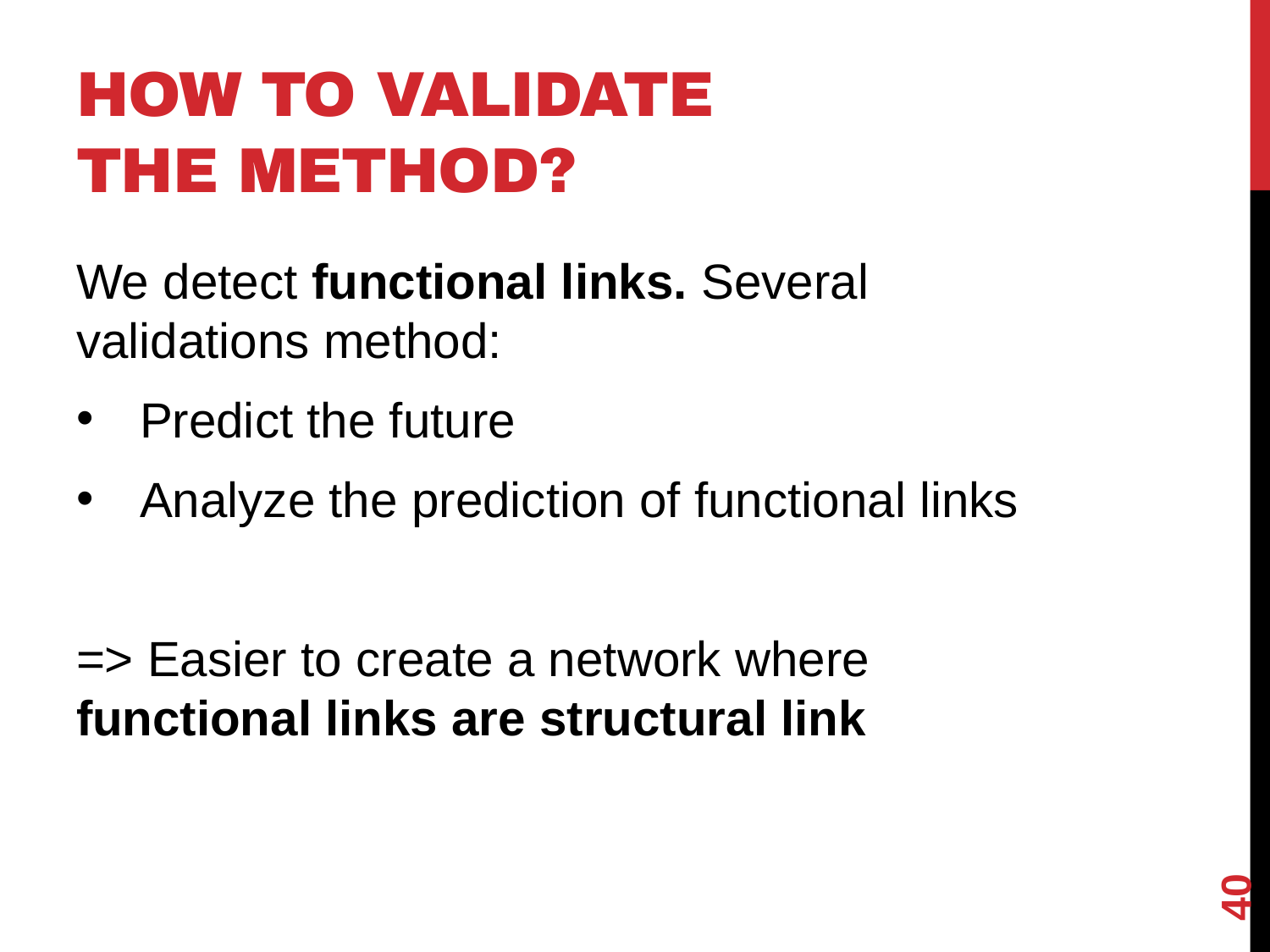

# How to validate the method?
We detect functional links. Several validations method:
Predict the future
Analyze the prediction of functional links

=> Easier to create a network where functional links are structural link
40